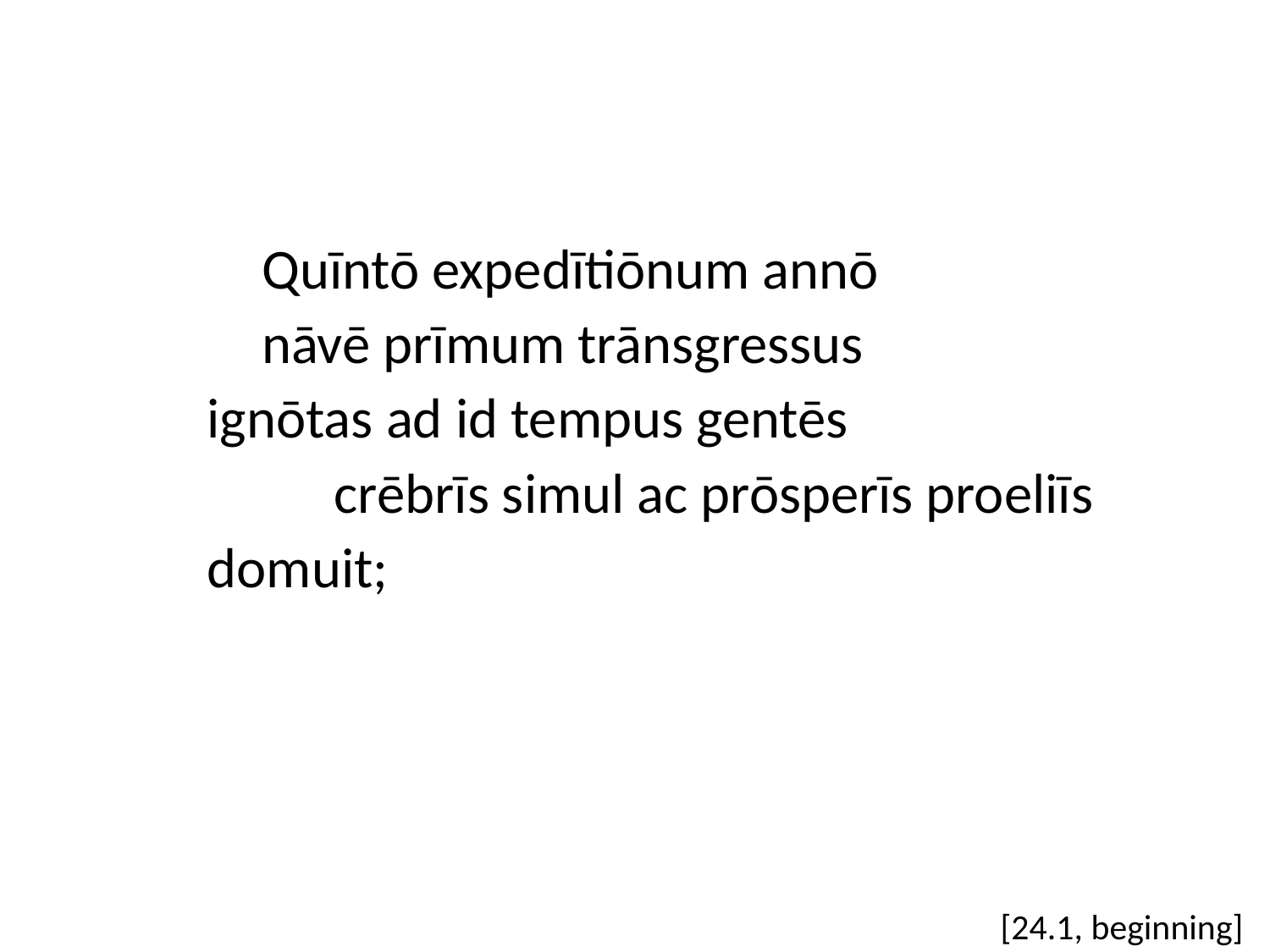

Quīntō expedītiōnum annō
nāvē prīmum trānsgressus
ignōtas ad id tempus gentēs
	crēbrīs simul ac prōsperīs proeliīs
domuit;

[24.1, beginning]
#